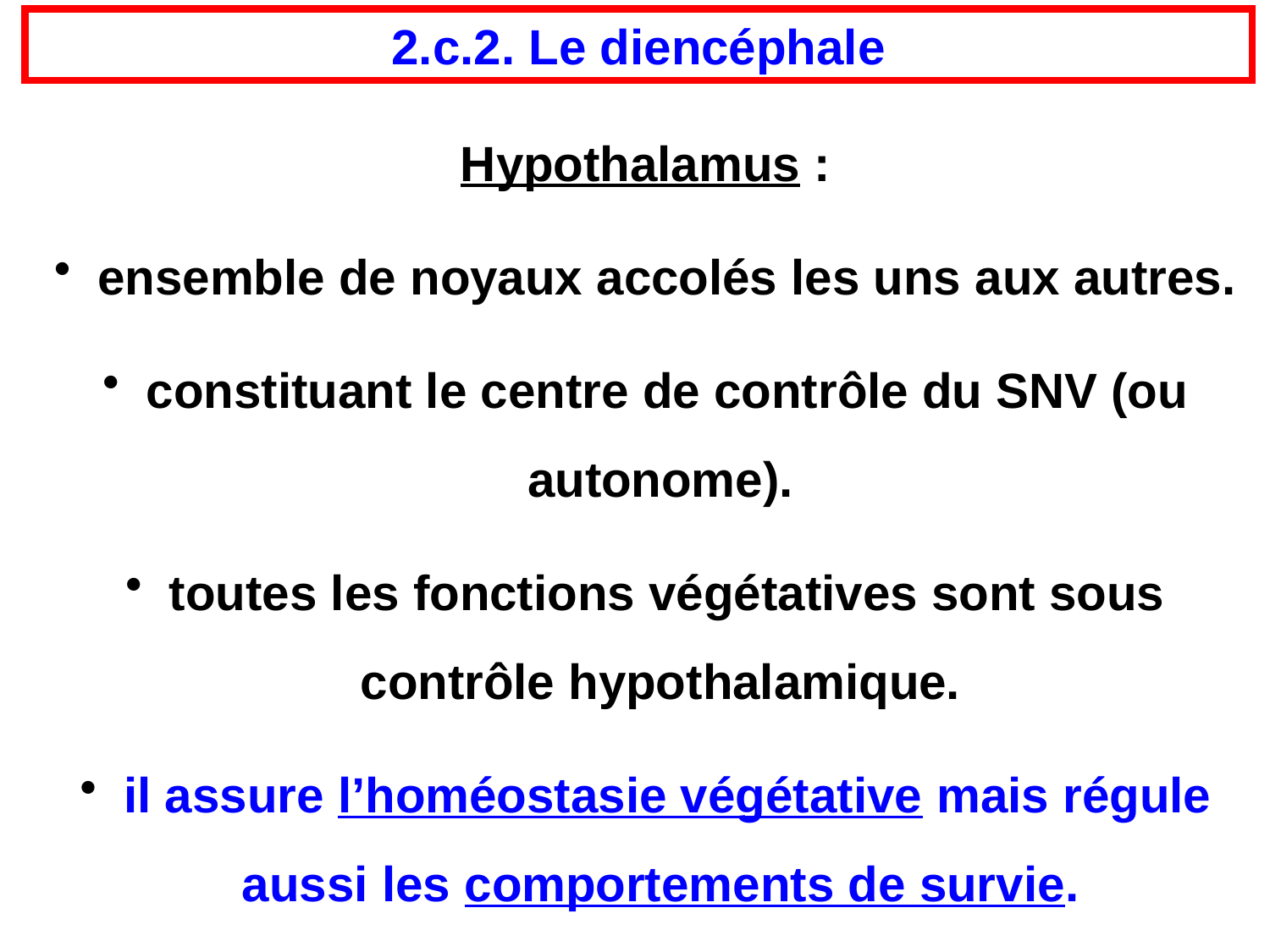

2.c.2. Le diencéphale
Hypothalamus :
 ensemble de noyaux accolés les uns aux autres.
 constituant le centre de contrôle du SNV (ou autonome).
 toutes les fonctions végétatives sont sous contrôle hypothalamique.
 il assure l’homéostasie végétative mais régule aussi les comportements de survie.